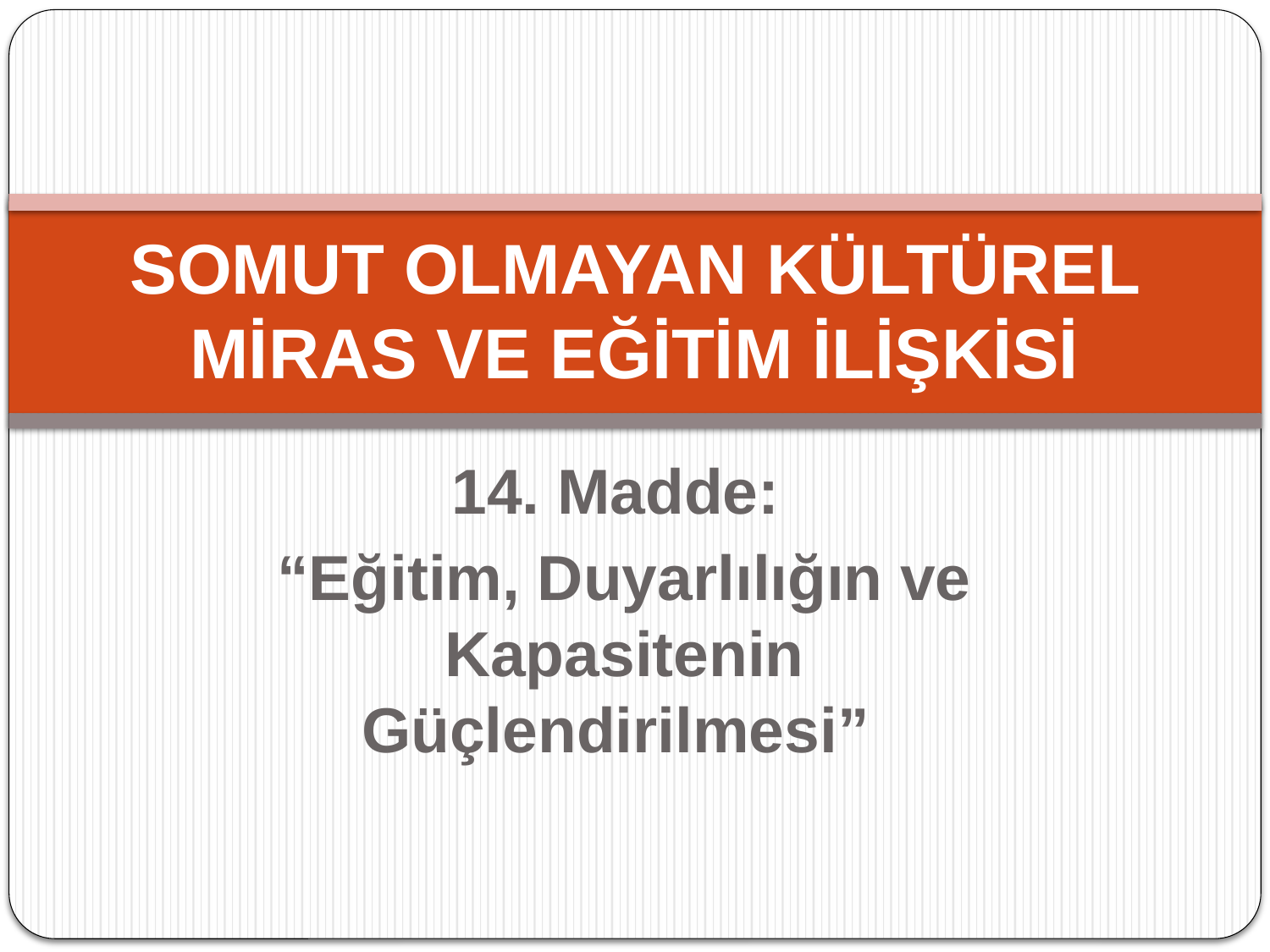

# SOMUT OLMAYAN KÜLTÜREL MİRAS VE EĞİTİM İLİŞKİSİ
14. Madde:
“Eğitim, Duyarlılığın ve Kapasitenin Güçlendirilmesi”